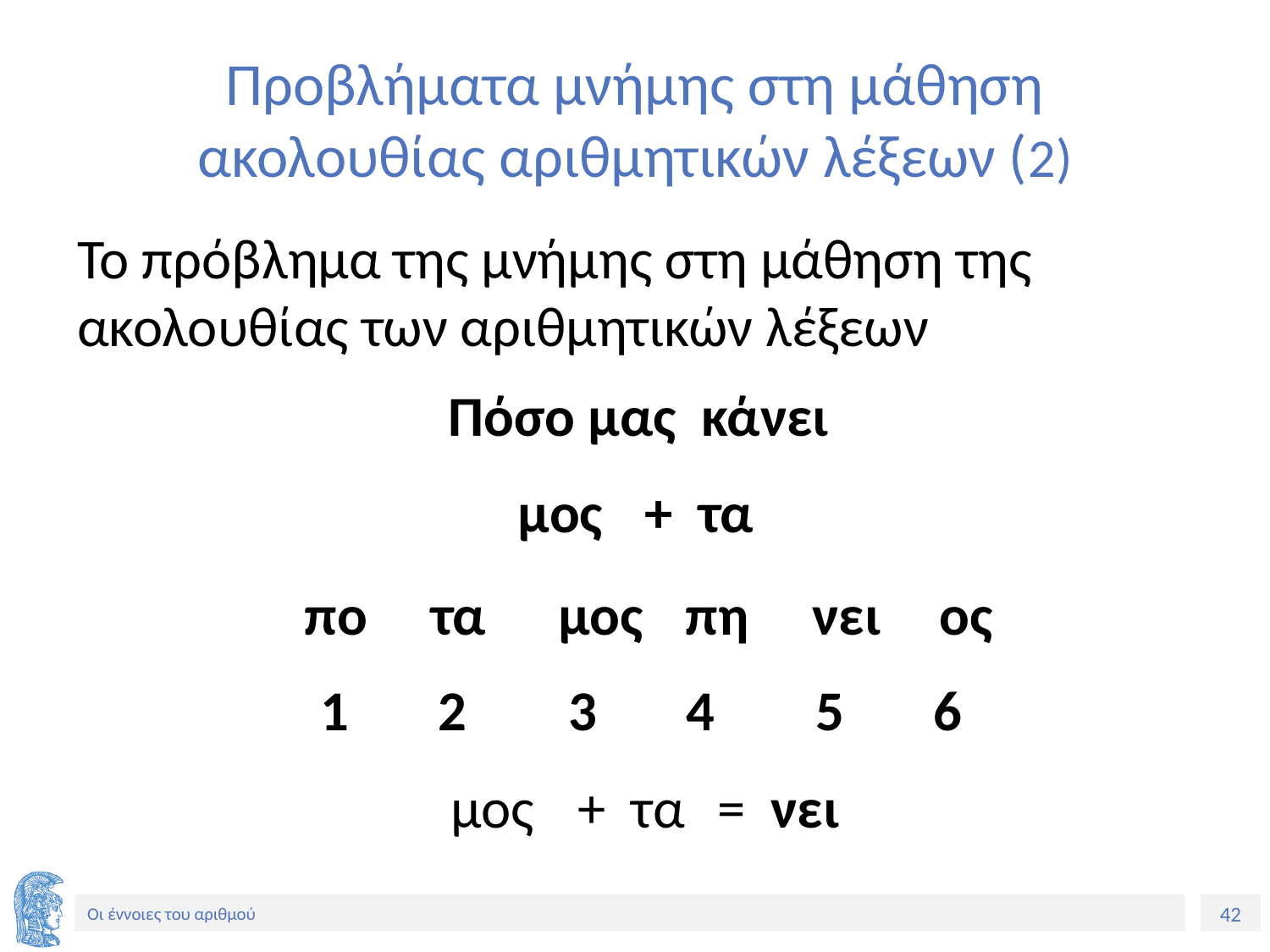

# Προβλήματα μνήμης στη μάθηση ακολουθίας αριθμητικών λέξεων (2)
Το πρόβλημα της μνήμης στη μάθηση της ακολουθίας των αριθμητικών λέξεων

Πόσο μας  κάνει
μος	+  τα
πο	τα	μος	πη	νει	ος
                1       2        3       4        5       6
μος	+  τα	 =  νει